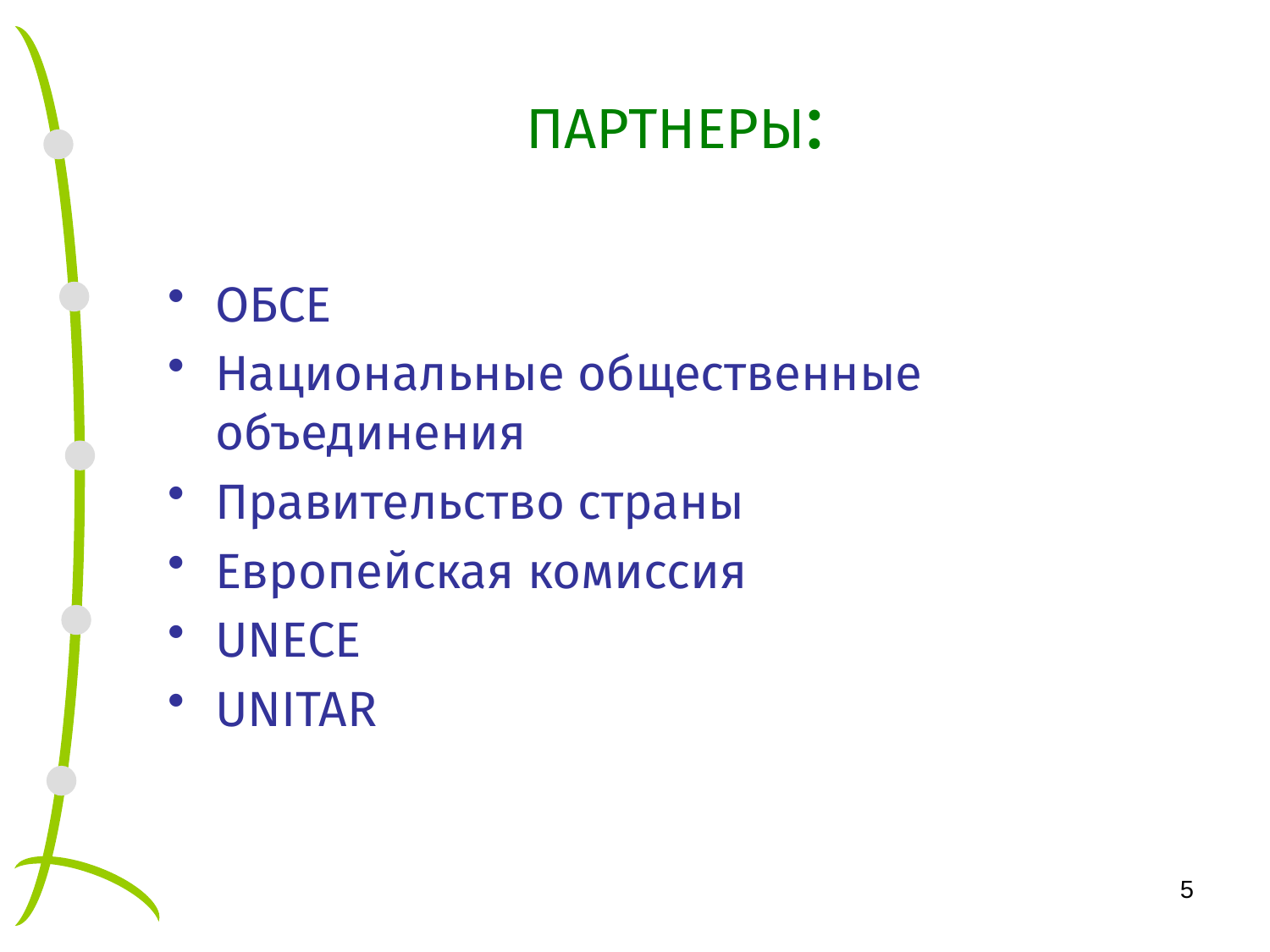

# ПАРТНЕРЫ:
ОБСЕ
Национальные общественные объединения
Правительство страны
Европейская комиссия
UNECE
UNITAR

5